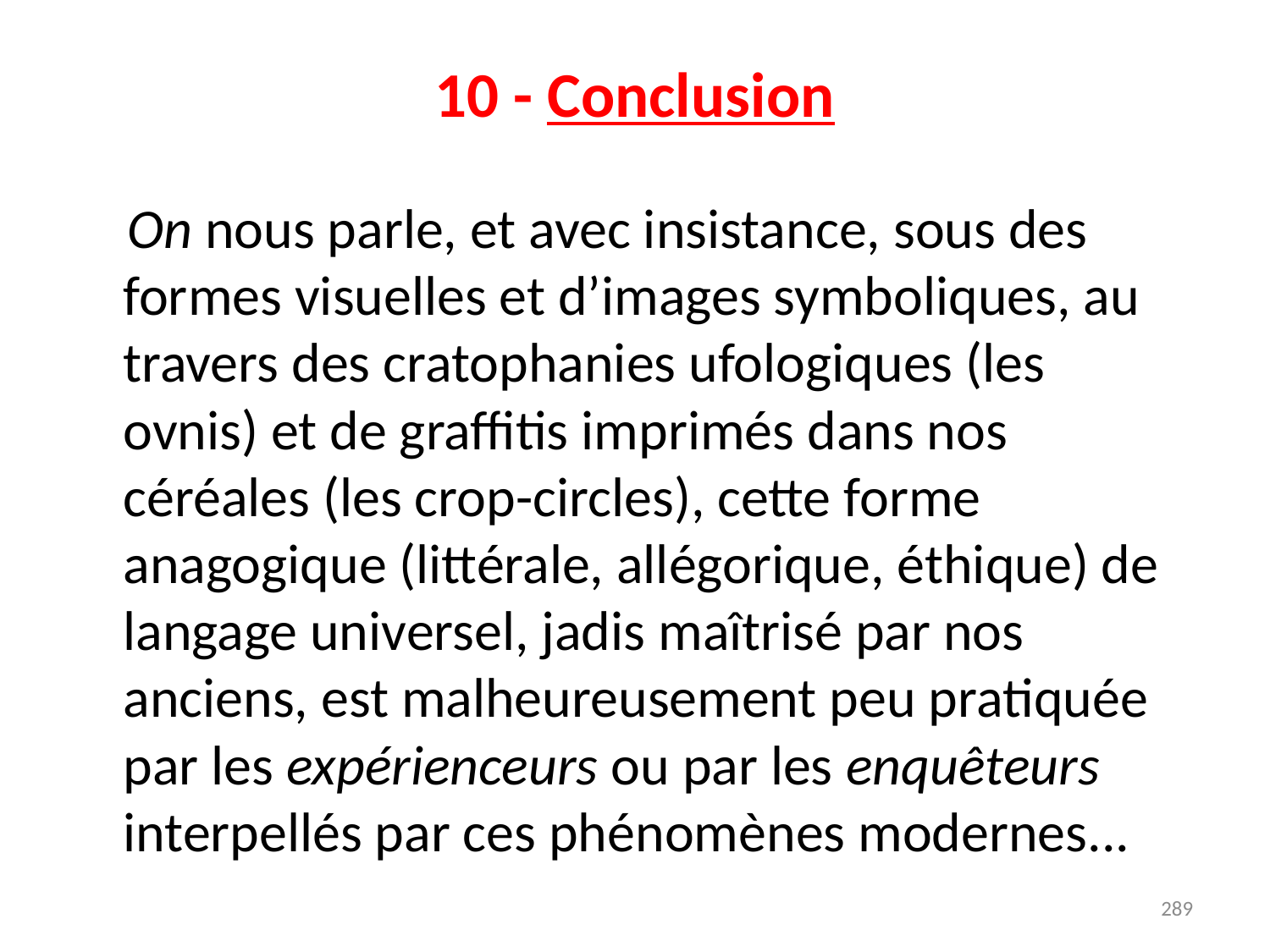

# 10 - Conclusion
    On nous parle, et avec insistance, sous des formes visuelles et d’images symboliques, au travers des cratophanies ufologiques (les ovnis) et de graffitis imprimés dans nos céréales (les crop-circles), cette forme anagogique (littérale, allégorique, éthique) de langage universel, jadis maîtrisé par nos anciens, est malheureusement peu pratiquée par les expérienceurs ou par les enquêteurs interpellés par ces phénomènes modernes...
289